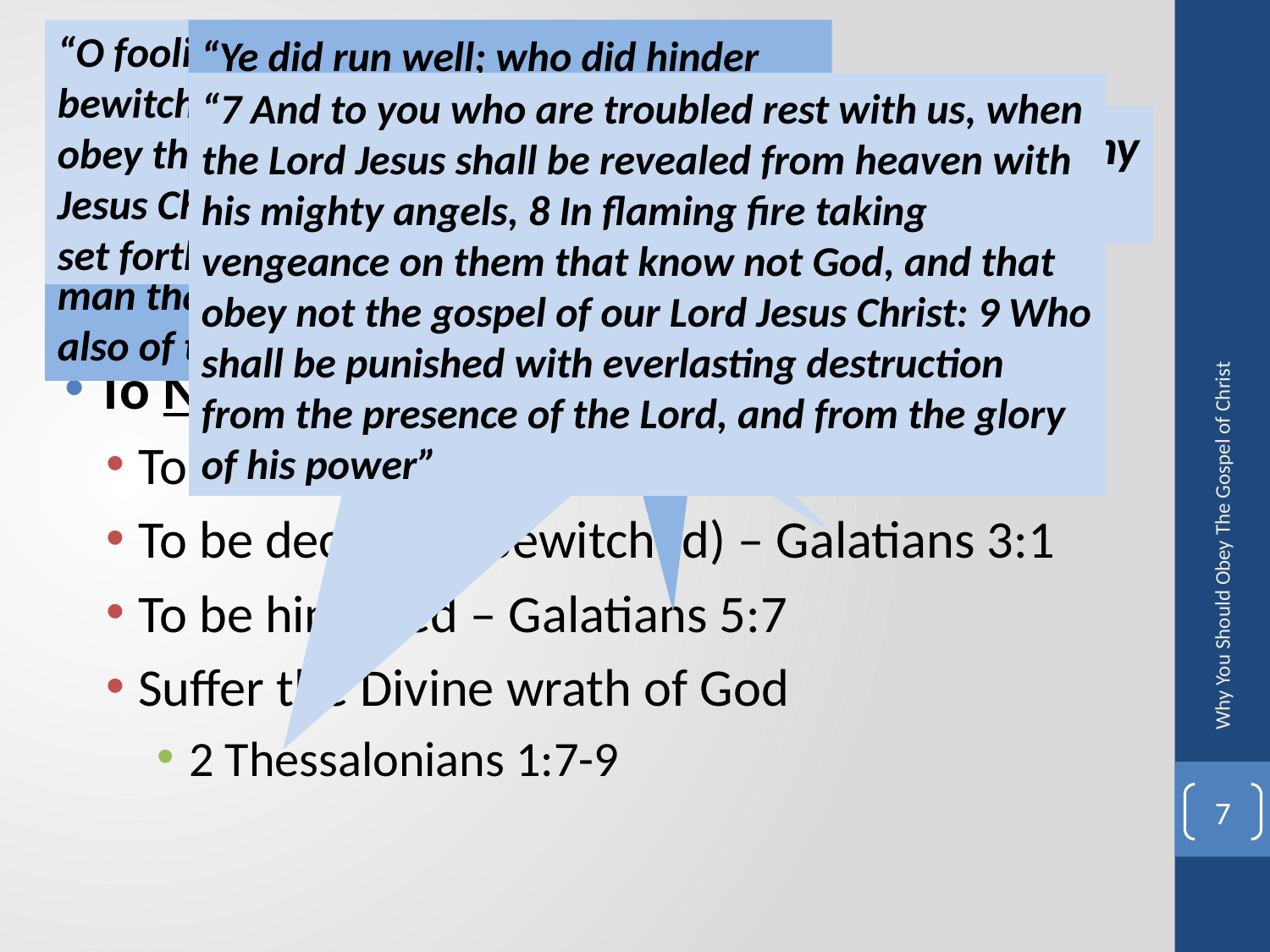

“O foolish Galatians, who hath bewitched you, that ye should not obey the truth, before whose eyes Jesus Christ hath been evidently set forth, crucified among you?”
“Ye did run well; who did hinder you that ye should not obey the truth?”
# Introduction
“But unto them that are contentious, and do not obey the truth, but obey unrighteousness, indignation and wrath, 9 Tribulation and anguish, upon every soul of man that doeth evil, of the Jew first, and also of the Gentile”
“7 And to you who are troubled rest with us, when the Lord Jesus shall be revealed from heaven with his mighty angels, 8 In flaming fire taking vengeance on them that know not God, and that obey not the gospel of our Lord Jesus Christ: 9 Who shall be punished with everlasting destruction from the presence of the Lord, and from the glory of his power”
“Sanctify them through thy truth: thy word is truth”
God’s Word Is truth
John 17:17
To NOT obey the Truth is…
To obey unrighteousness – Romans 2:8-9
To be deceived (bewitched) – Galatians 3:1
To be hindered – Galatians 5:7
Suffer the Divine wrath of God
2 Thessalonians 1:7-9

Why You Should Obey The Gospel of Christ
7